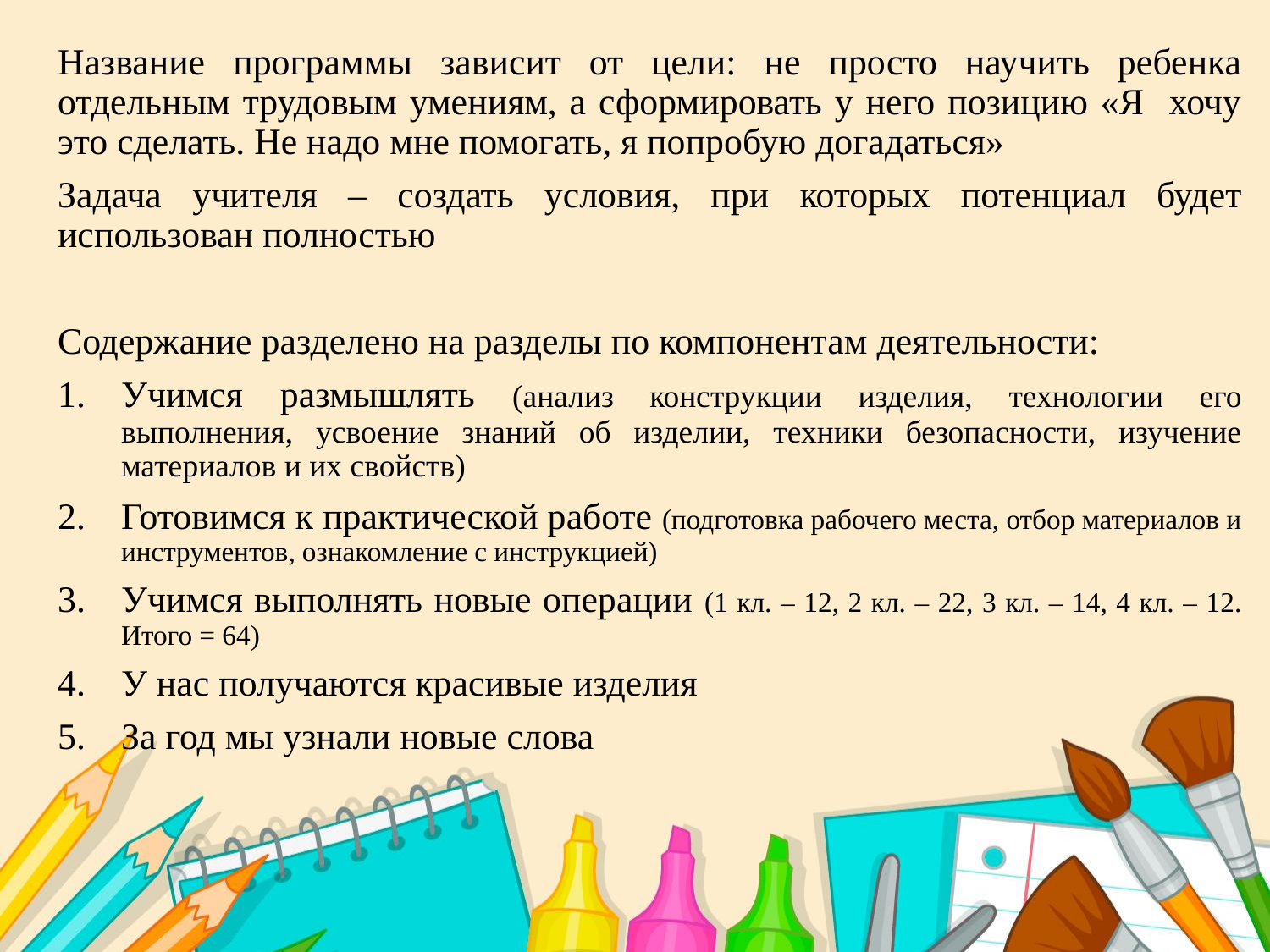

Название программы зависит от цели: не просто научить ребенка отдельным трудовым умениям, а сформировать у него позицию «Я  хочу это сделать. Не надо мне помогать, я попробую догадаться»
Задача учителя – создать условия, при которых потенциал будет использован полностью

Содержание разделено на разделы по компонентам деятельности:
Учимся размышлять (анализ конструкции изделия, технологии его выполнения, усвоение знаний об изделии, техники безопасности, изучение материалов и их свойств)
Готовимся к практической работе (подготовка рабочего места, отбор материалов и инструментов, ознакомление с инструкцией)
Учимся выполнять новые операции (1 кл. – 12, 2 кл. – 22, 3 кл. – 14, 4 кл. – 12. Итого = 64)
У нас получаются красивые изделия
За год мы узнали новые слова